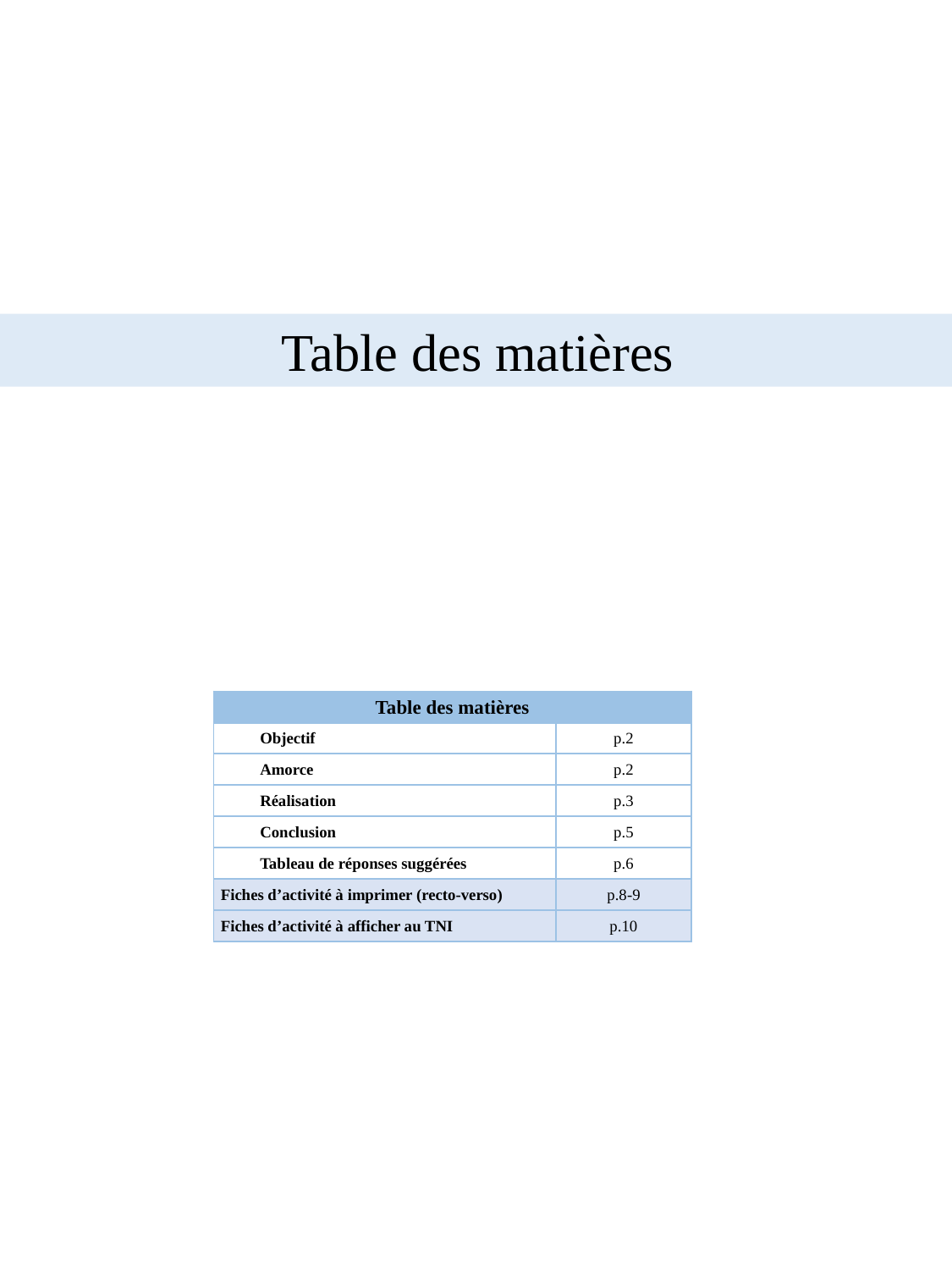

Table des matières

| Table des matières |  |
| --- | --- |
| Objectif | p.2 |
| Amorce | p.2 |
| Réalisation | p.3 |
| Conclusion | p.5 |
| Tableau de réponses suggérées | p.6 |
| Fiches d’activité à imprimer (recto-verso) | p.8-9 |
| Fiches d’activité à afficher au TNI | p.10 |